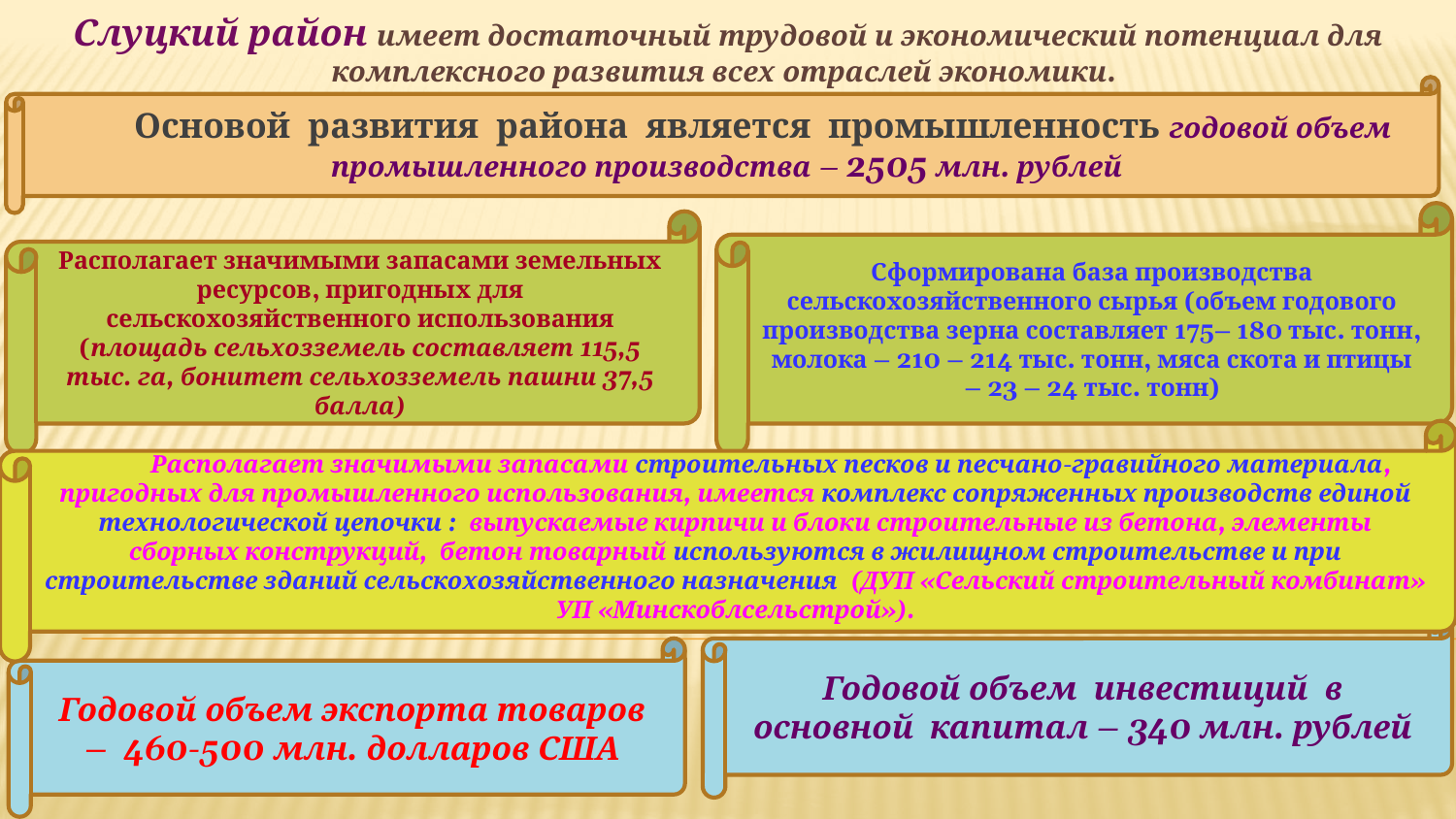

Слуцкий район имеет достаточный трудовой и экономический потенциал для комплексного развития всех отраслей экономики.

Основой  развития  района  является  промышленность годовой объем промышленного производства – 2505 млн. рублей

Сформирована база производства сельскохозяйственного сырья (объем годового производства зерна составляет 175– 180 тыс. тонн, молока – 210 – 214 тыс. тонн, мяса скота и птицы – 23 – 24 тыс. тонн)
Располагает значимыми запасами земельных ресурсов, пригодных для сельскохозяйственного использования (площадь сельхозземель составляет 115,5 тыс. га, бонитет сельхозземель пашни 37,5 балла)

Располагает значимыми запасами строительных песков и песчано-гравийного материала, пригодных для промышленного использования, имеется комплекс сопряженных производств единой технологической цепочки :  выпускаемые кирпичи и блоки строительные из бетона, элементы сборных конструкций,  бетон товарный используются в жилищном строительстве и при строительстве зданий сельскохозяйственного назначения  (ДУП «Сельский строительный комбинат» УП «Минскоблсельстрой»).

Годовой объем  инвестиций  в основной  капитал – 340 млн. рублей
Годовой объем экспорта товаров –  460-500 млн. долларов США